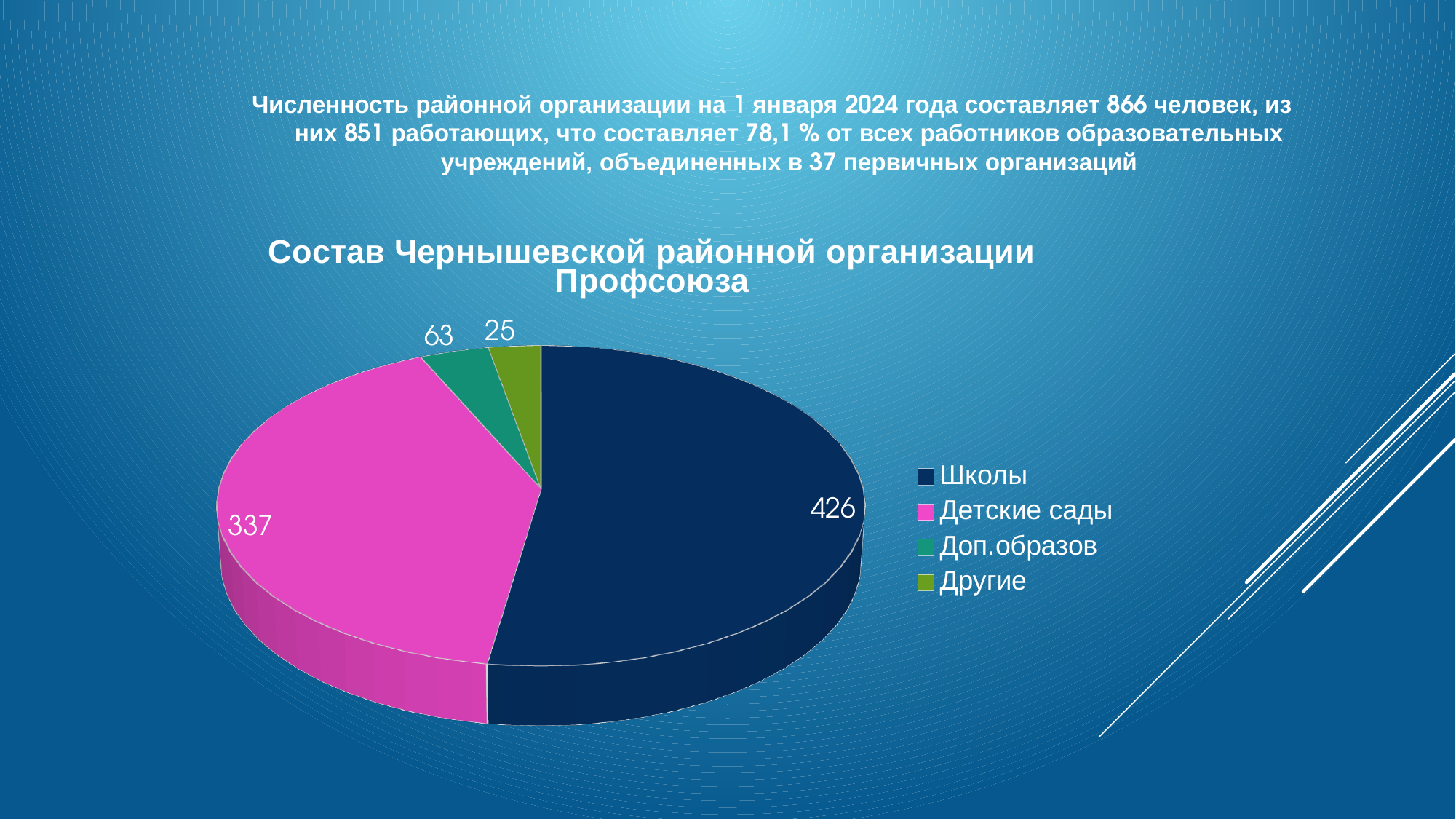

Численность районной организации на 1 января 2024 года составляет 866 человек, из них 851 работающих, что составляет 78,1 % от всех работников образовательных учреждений, объединенных в 37 первичных организаций

[unsupported chart]